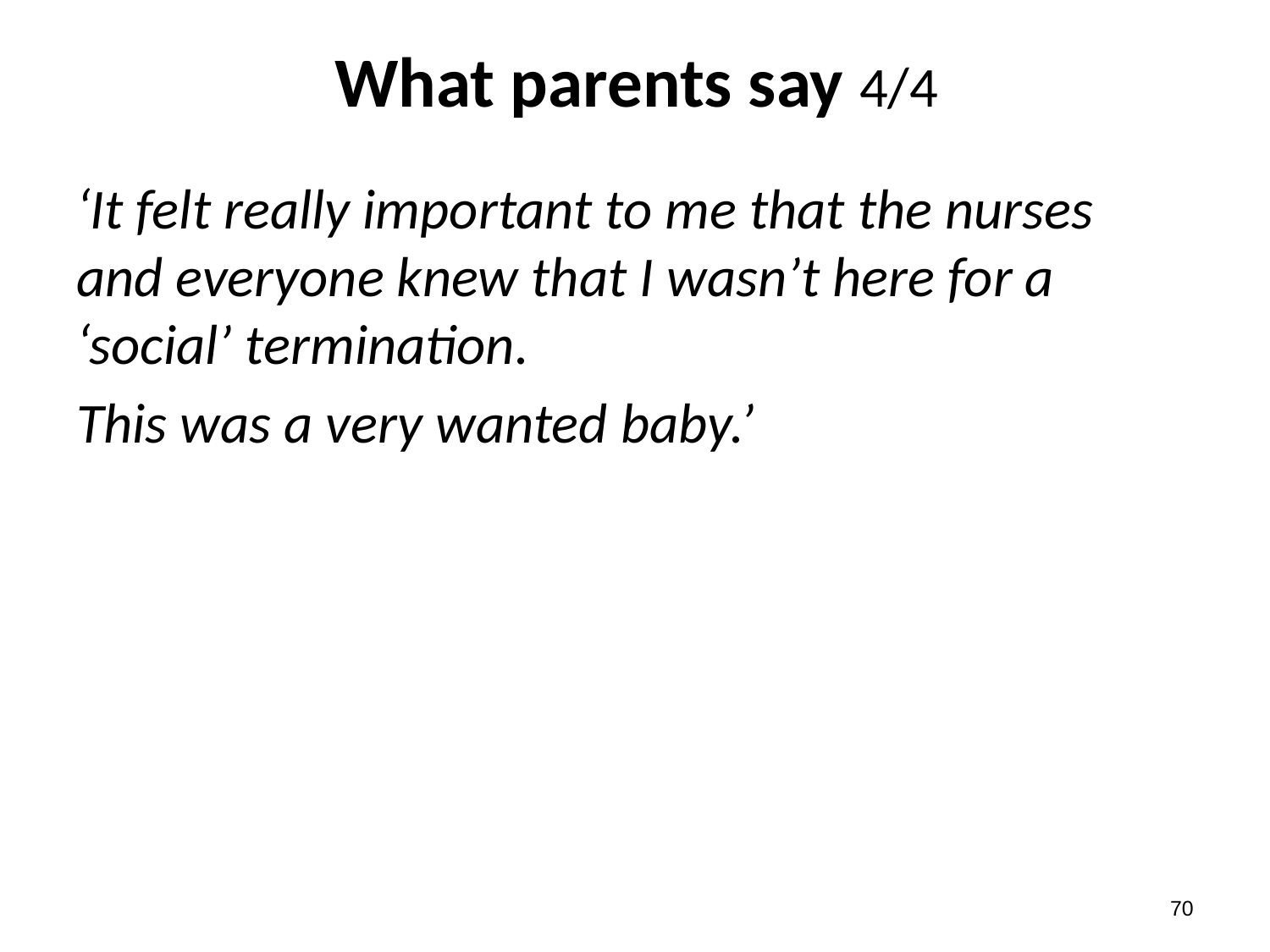

# What parents say 4/4
‘It felt really important to me that the nurses and everyone knew that I wasn’t here for a ‘social’ termination.
This was a very wanted baby.’
70